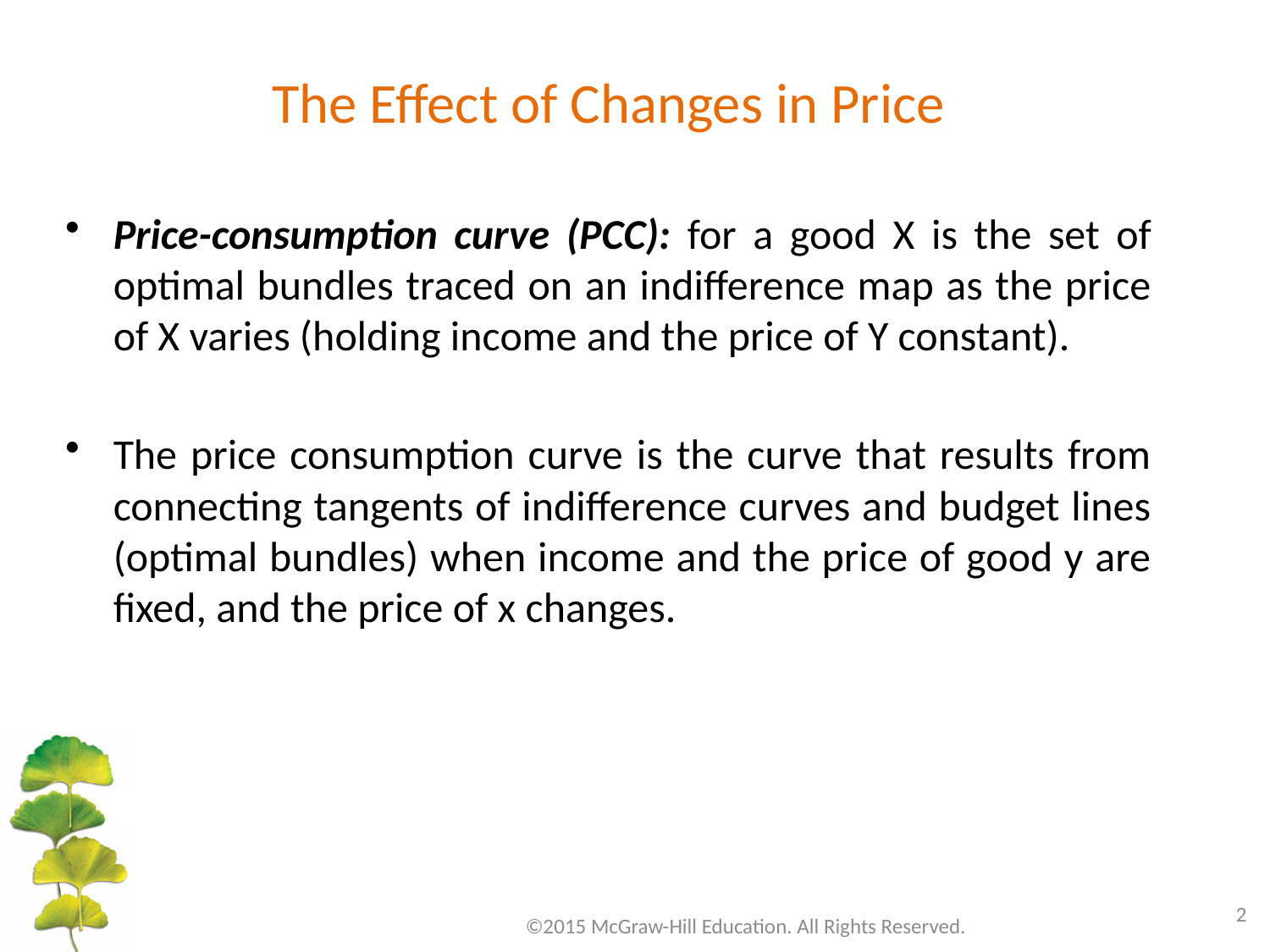

# The Effect of Changes in Price
Price-consumption curve (PCC): for a good X is the set of optimal bundles traced on an indifference map as the price of X varies (holding income and the price of Y constant).

The price consumption curve is the curve that results from connecting tangents of indifference curves and budget lines (optimal bundles) when income and the price of good y are fixed, and the price of x changes.
2
©2015 McGraw-Hill Education. All Rights Reserved.